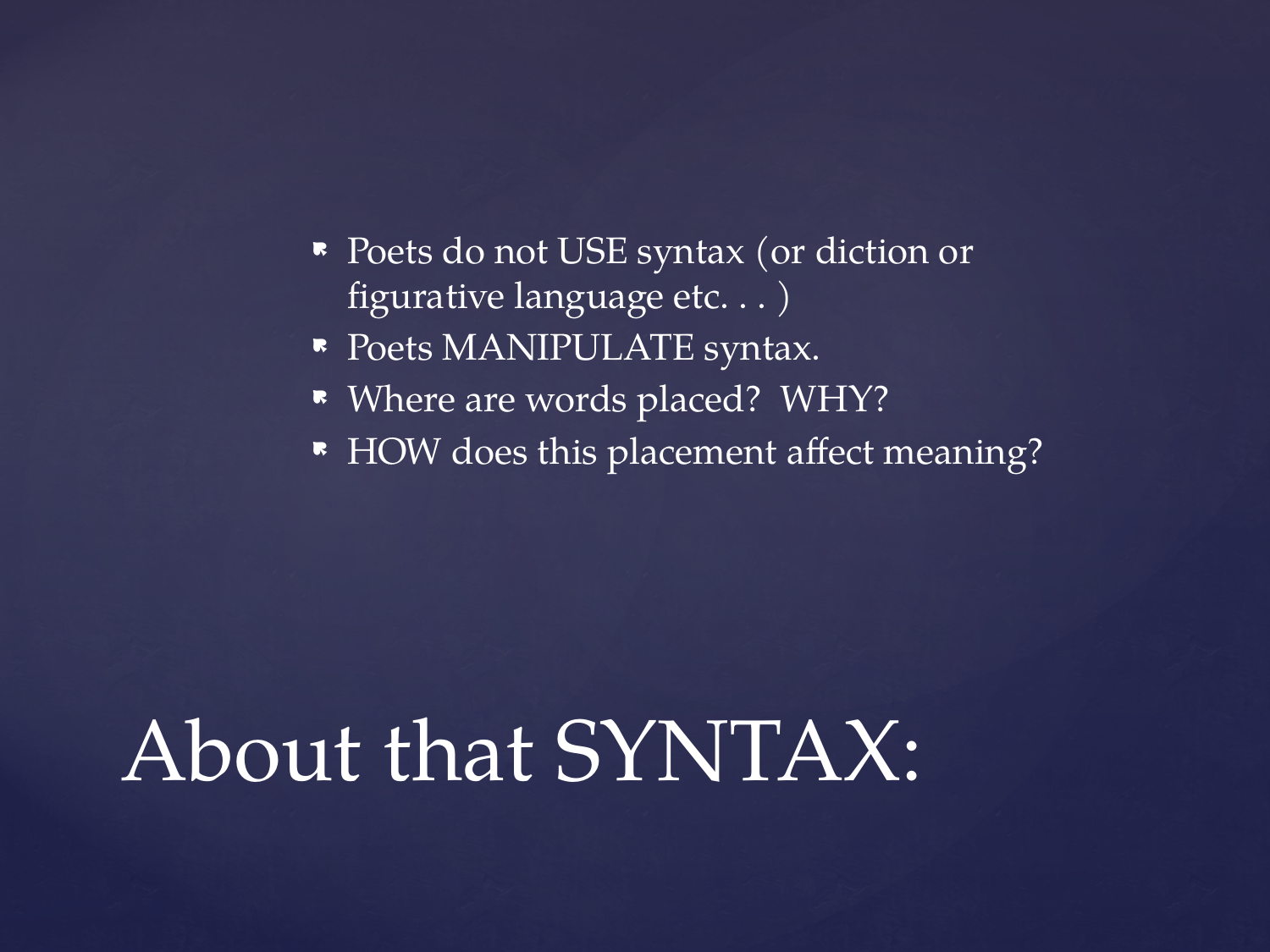

Poets do not USE syntax (or diction or figurative language etc. . . )
Poets MANIPULATE syntax.
Where are words placed?  WHY?
HOW does this placement affect meaning?
# About that SYNTAX: